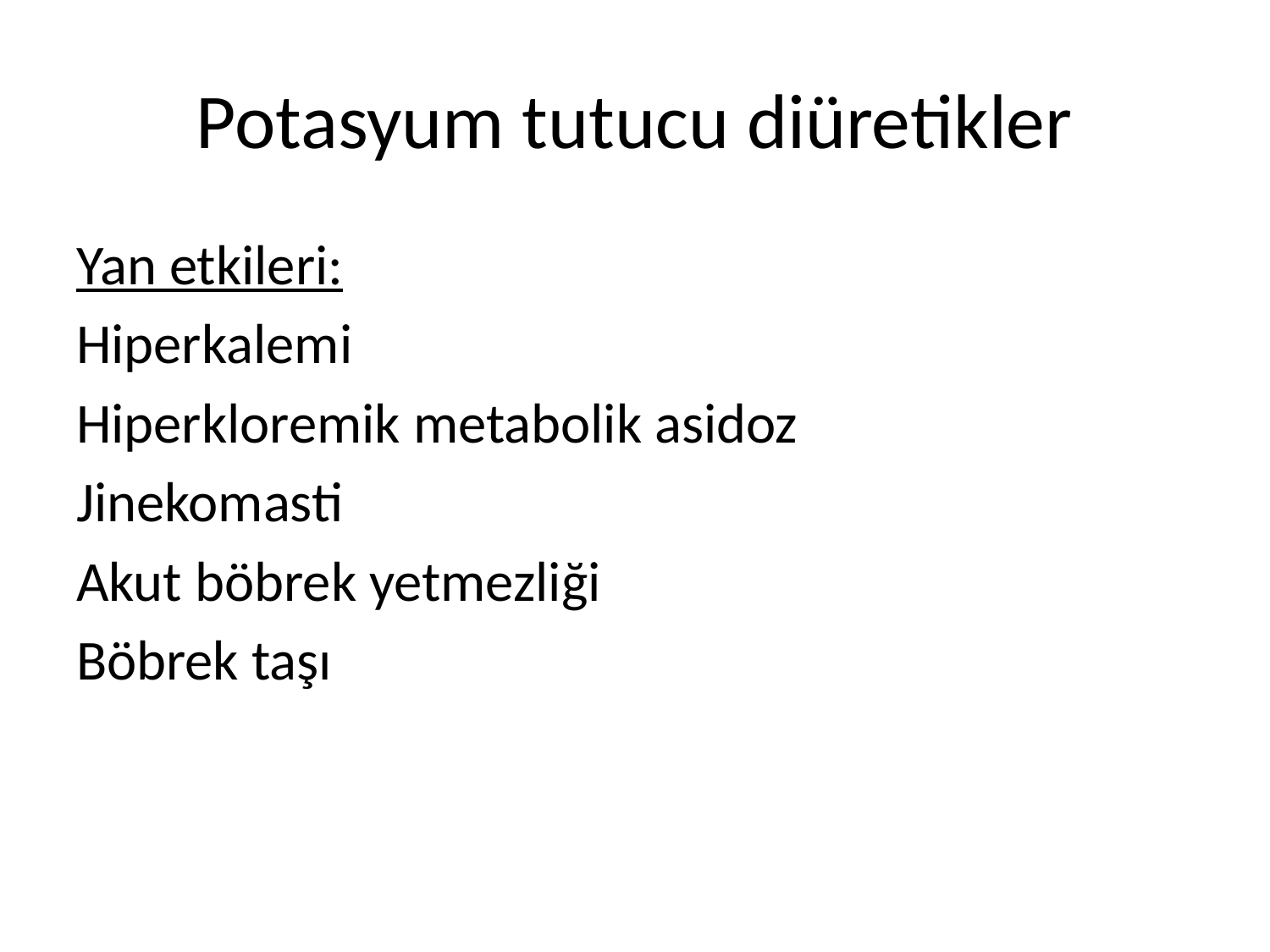

# Potasyum tutucu diüretikler
Yan etkileri:
Hiperkalemi
Hiperkloremik metabolik asidoz
Jinekomasti
Akut böbrek yetmezliği
Böbrek taşı